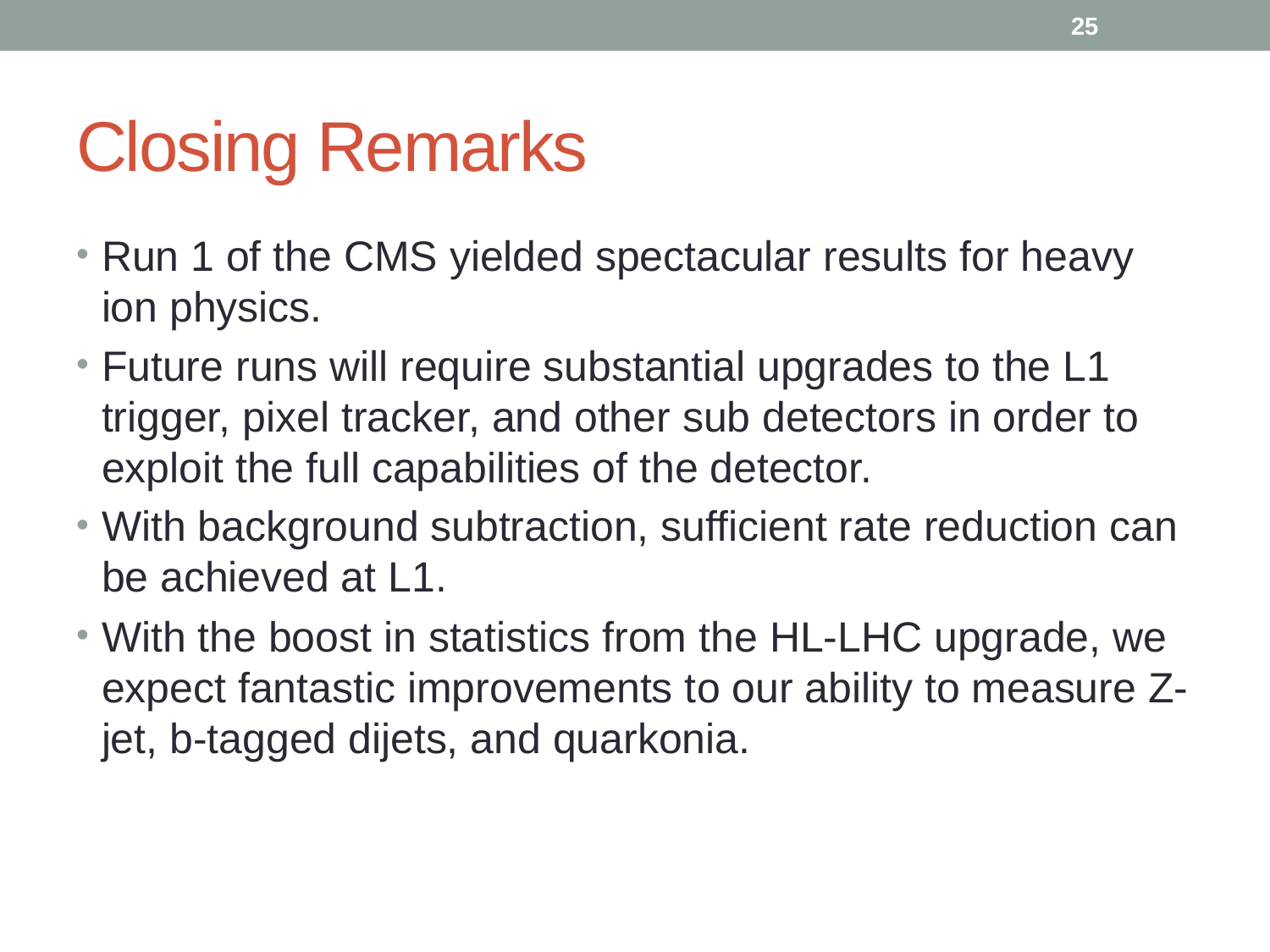

25
# Closing Remarks
Run 1 of the CMS yielded spectacular results for heavy ion physics.
Future runs will require substantial upgrades to the L1 trigger, pixel tracker, and other sub detectors in order to exploit the full capabilities of the detector.
With background subtraction, sufficient rate reduction can be achieved at L1.
With the boost in statistics from the HL-LHC upgrade, we expect fantastic improvements to our ability to measure Z-jet, b-tagged dijets, and quarkonia.